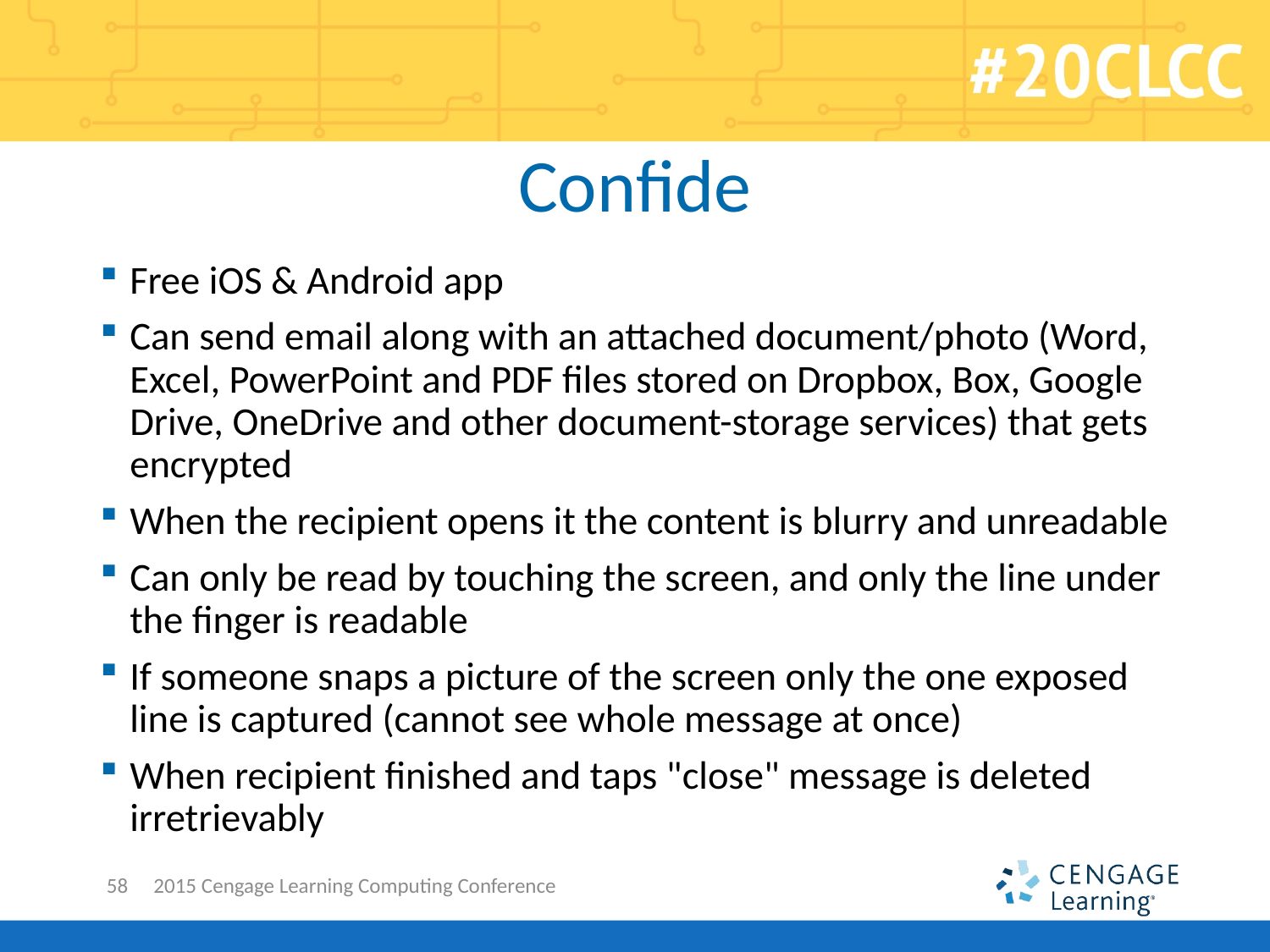

# Confide
Free iOS & Android app
Can send email along with an attached document/photo (Word, Excel, PowerPoint and PDF files stored on Dropbox, Box, Google Drive, OneDrive and other document-storage services) that gets encrypted
When the recipient opens it the content is blurry and unreadable
Can only be read by touching the screen, and only the line under the finger is readable
If someone snaps a picture of the screen only the one exposed line is captured (cannot see whole message at once)
When recipient finished and taps "close" message is deleted irretrievably
58
2015 Cengage Learning Computing Conference